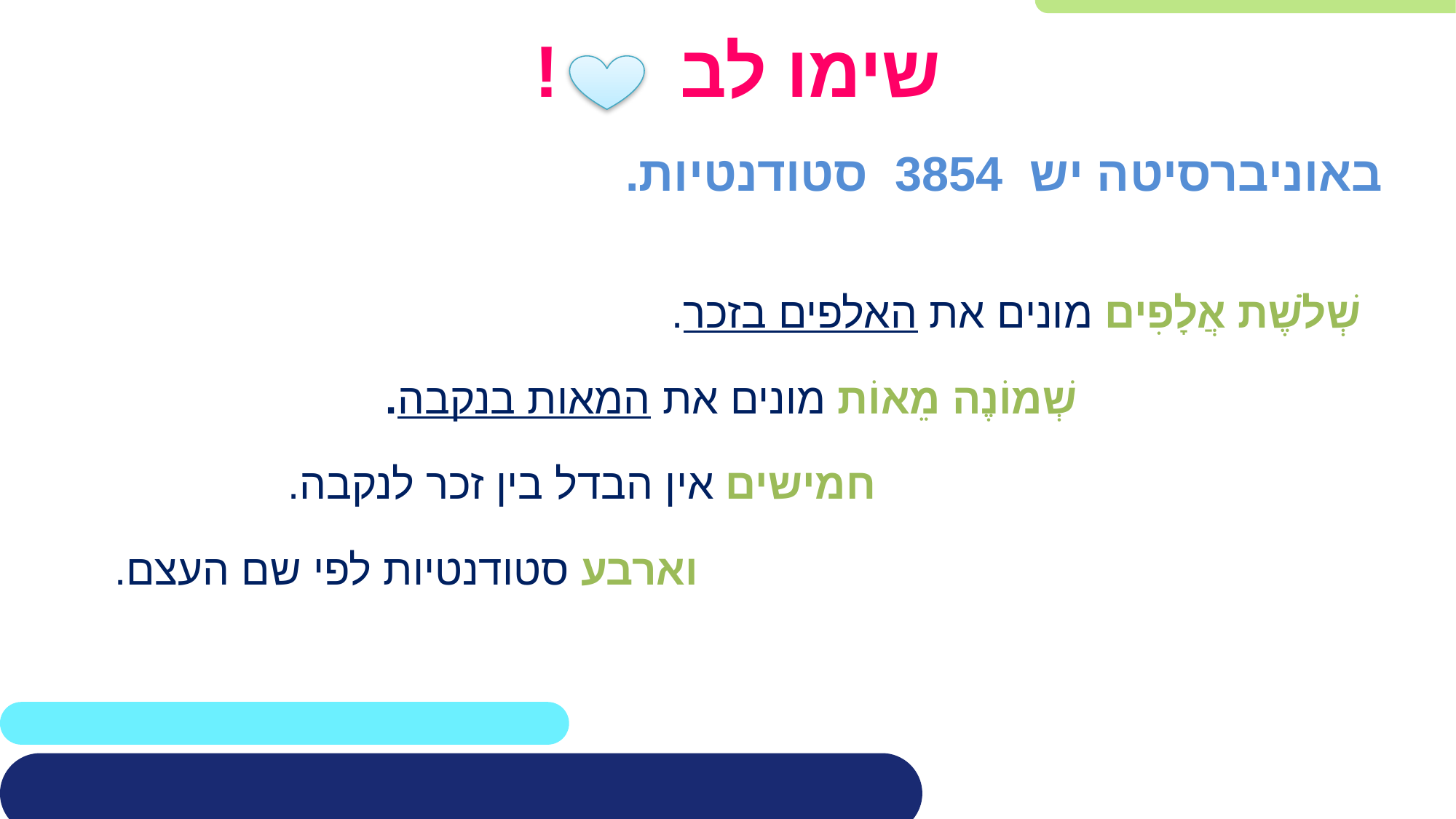

# שימו לב      !

באוניברסיטה יש  3854  סטודנטיות.
שְׁלֹשֶׁת אֲלָפִים מונים את האלפים בזכר.
                        שְׁמוֹנֶה מֵאוֹת מונים את המאות בנקבה.
                                         חמישים אין הבדל בין זכר לנקבה.
                                                        וארבע סטודנטיות לפי שם העצם.